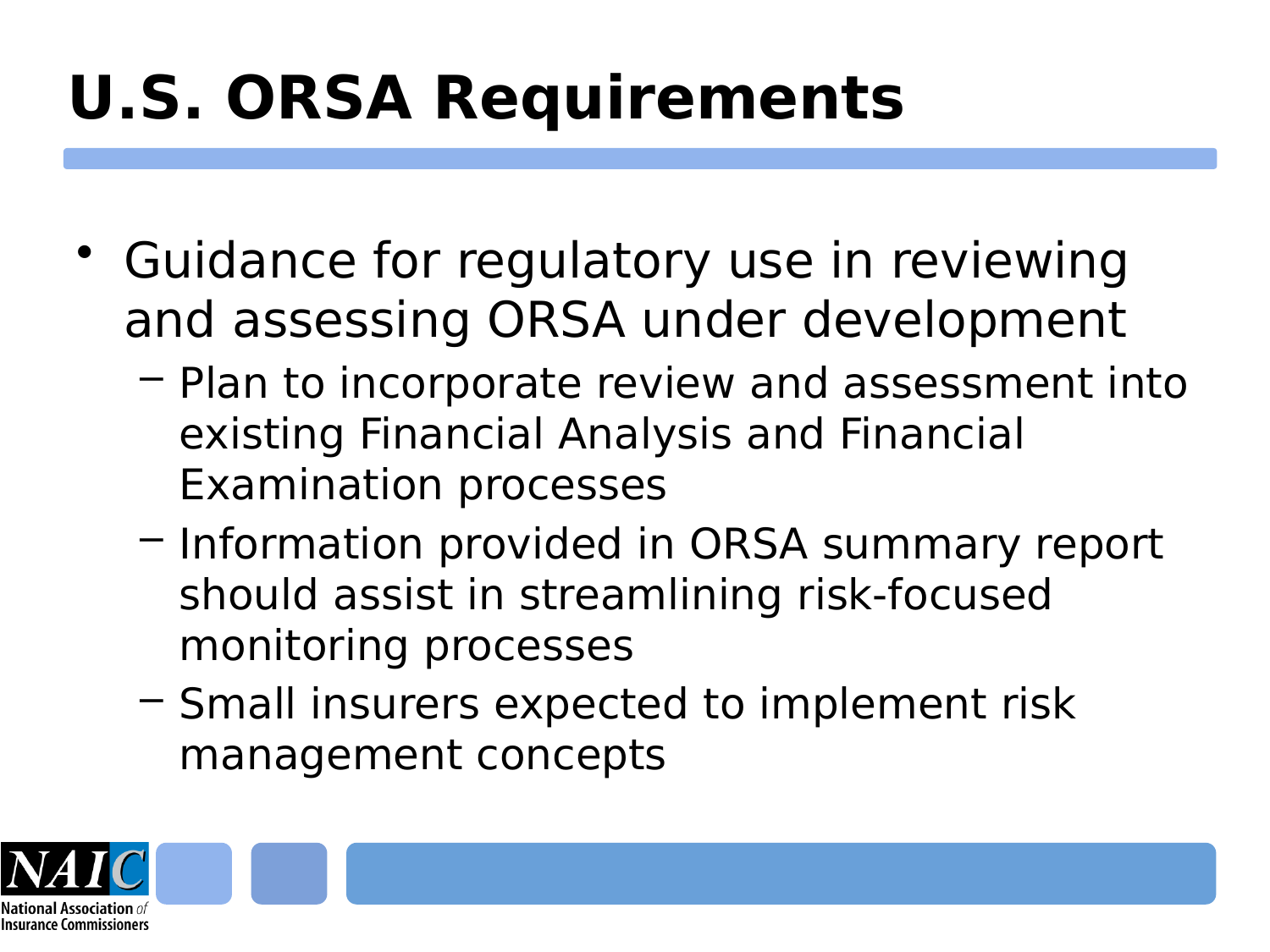

# U.S. ORSA Requirements
Guidance for regulatory use in reviewing and assessing ORSA under development
Plan to incorporate review and assessment into existing Financial Analysis and Financial Examination processes
Information provided in ORSA summary report should assist in streamlining risk-focused monitoring processes
Small insurers expected to implement risk management concepts